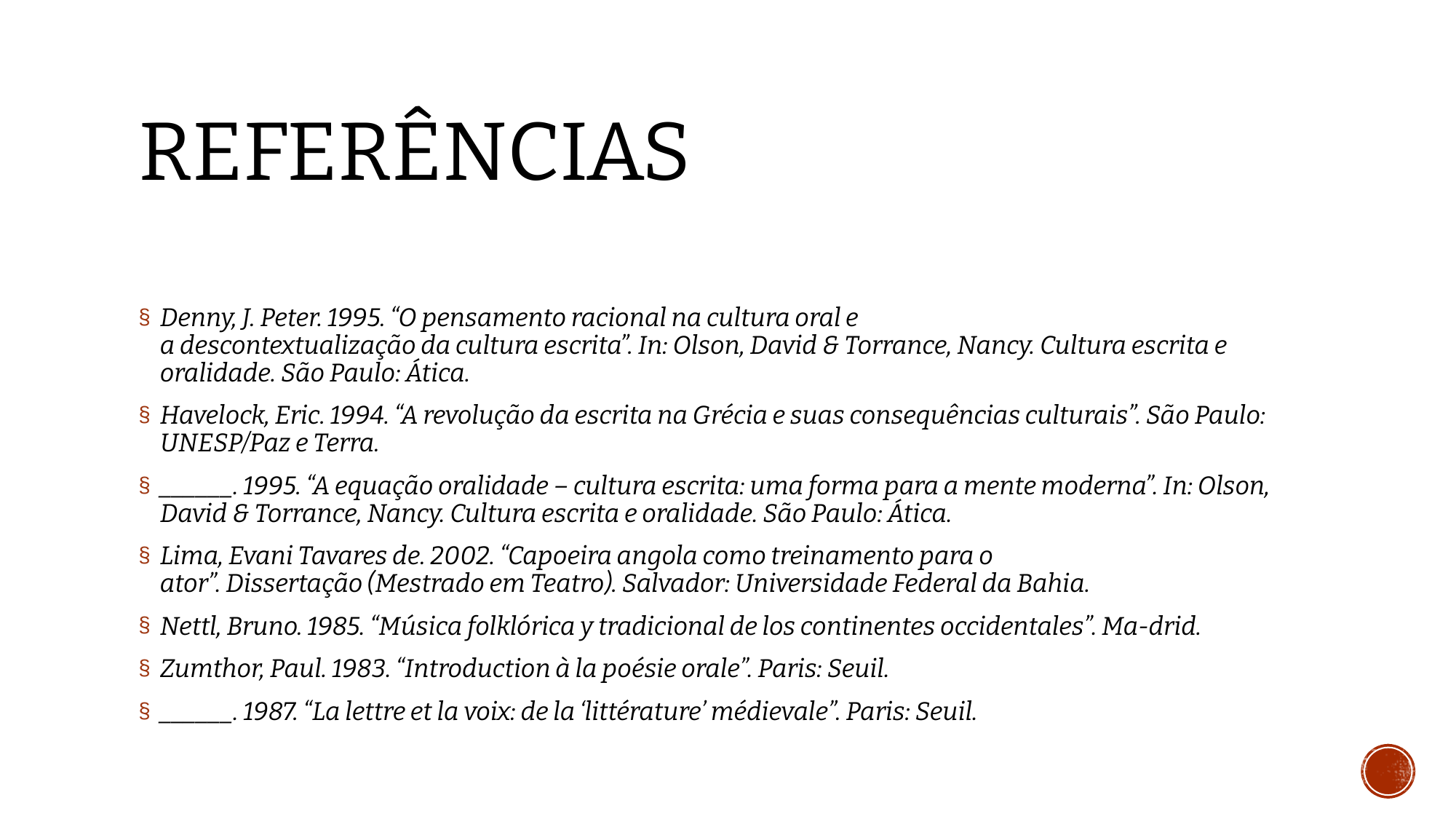

# Referências

Denny, J. Peter. 1995. “O pensamento racional na cultura oral e a descontextualização da cultura escrita”. In: Olson, David & Torrance, Nancy. Cultura escrita e oralidade. São Paulo: Ática.
Havelock, Eric. 1994. “A revolução da escrita na Grécia e suas consequências culturais”. São Paulo: UNESP/Paz e Terra.
______. 1995. “A equação oralidade – cultura escrita: uma forma para a mente moderna”. In: Olson, David & Torrance, Nancy. Cultura escrita e oralidade. São Paulo: Ática.
Lima, Evani Tavares de. 2002. “Capoeira angola como treinamento para o ator”. Dissertação (Mestrado em Teatro). Salvador: Universidade Federal da Bahia.
Nettl, Bruno. 1985. “Música folklórica y tradicional de los continentes occidentales”. Ma-drid.
Zumthor, Paul. 1983. “Introduction à la poésie orale”. Paris: Seuil.
______. 1987. “La lettre et la voix: de la ‘littérature’ médievale”. Paris: Seuil.